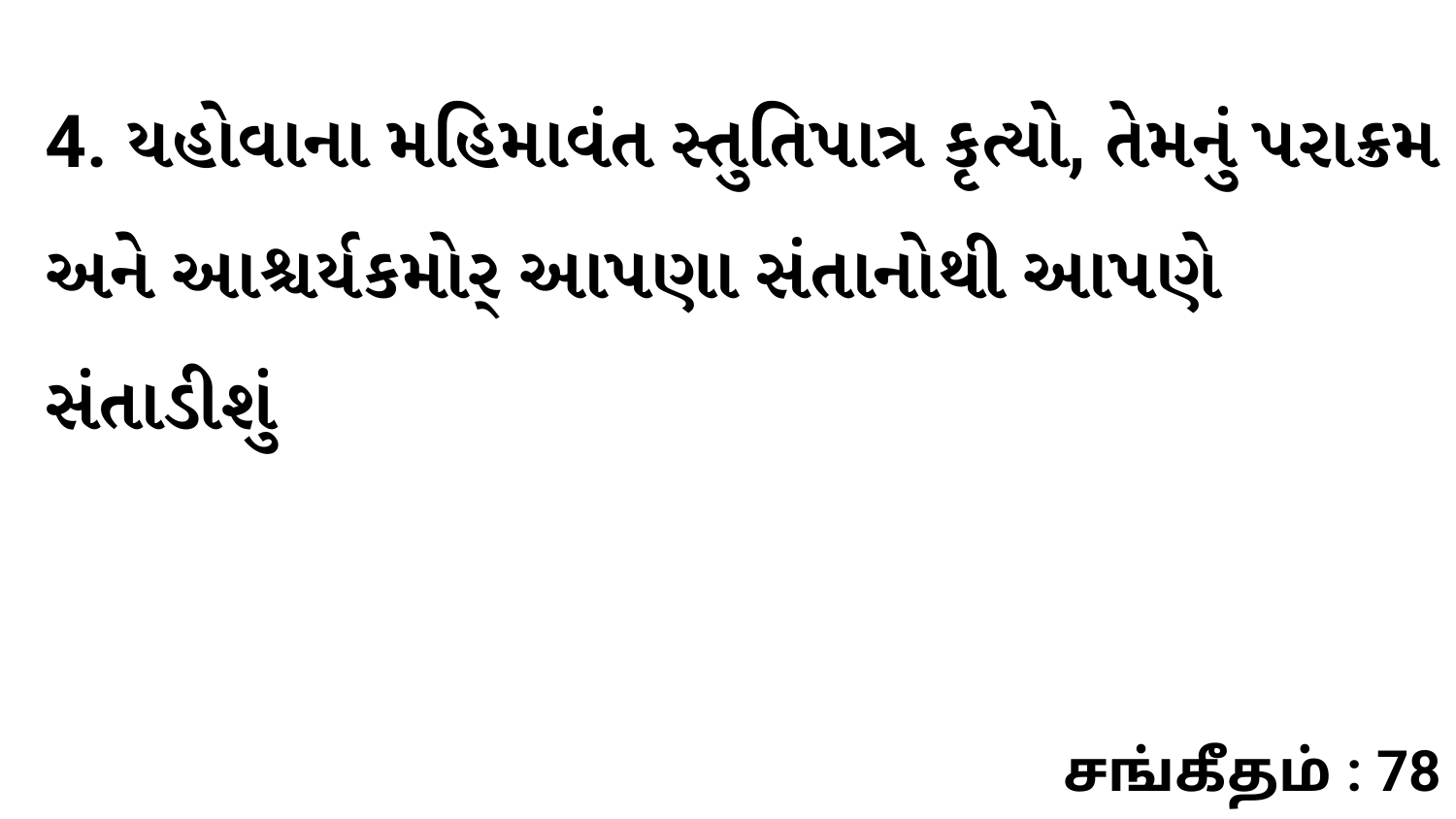

4. યહોવાના મહિમાવંત સ્તુતિપાત્ર કૃત્યો, તેમનું પરાક્રમ અને આશ્ચર્યકમોર્ આપણા સંતાનોથી આપણે સંતાડીશું
சங்கீதம் : 78